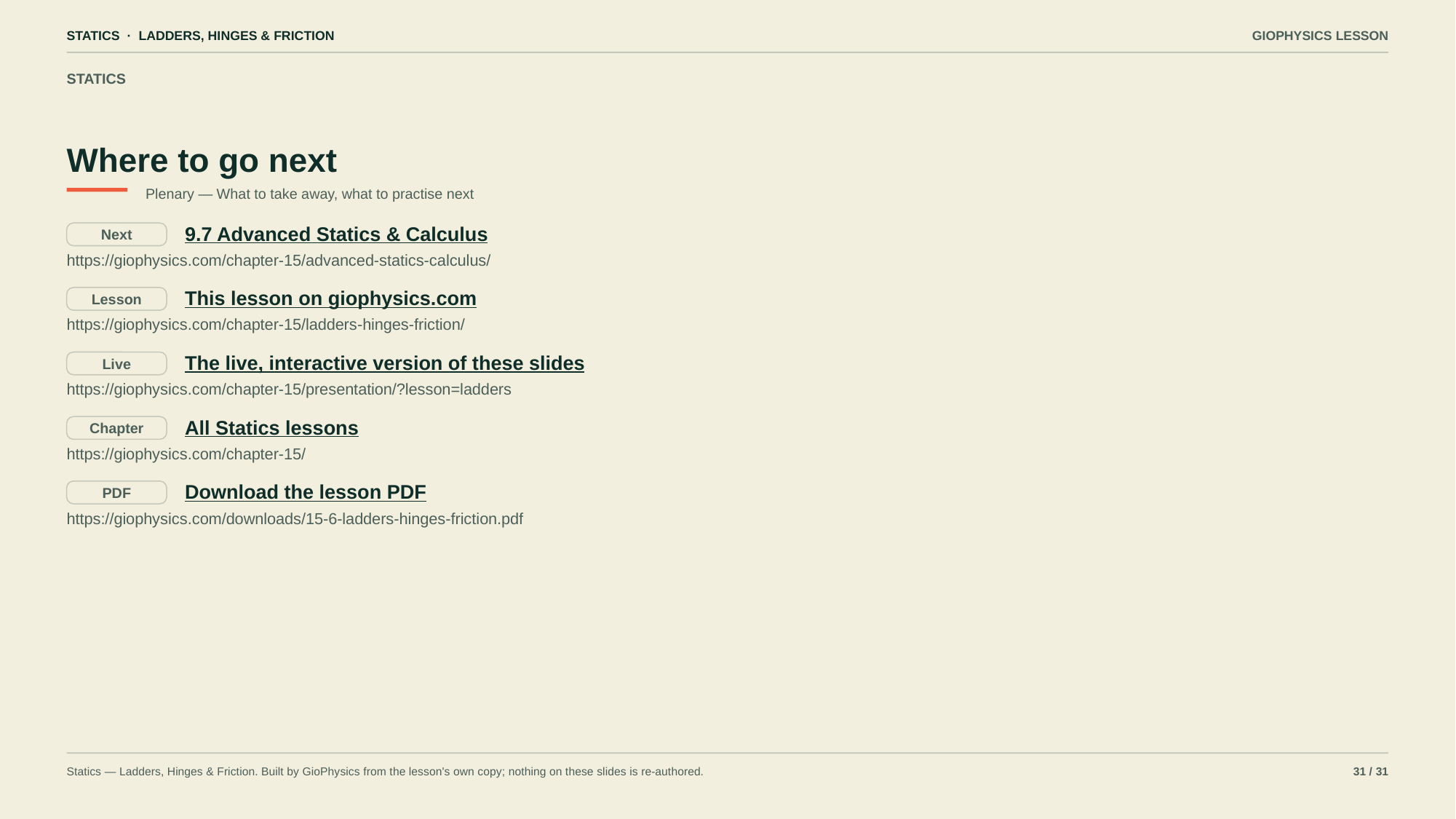

STATICS  ·  LADDERS, HINGES & FRICTION
GIOPHYSICS LESSON

STATICS
Where to go next
Plenary — What to take away, what to practise next

9.7 Advanced Statics & Calculus

Next
https://giophysics.com/chapter-15/advanced-statics-calculus/
This lesson on giophysics.com

Lesson
https://giophysics.com/chapter-15/ladders-hinges-friction/
The live, interactive version of these slides

Live
https://giophysics.com/chapter-15/presentation/?lesson=ladders
All Statics lessons

Chapter
https://giophysics.com/chapter-15/
Download the lesson PDF

PDF
https://giophysics.com/downloads/15-6-ladders-hinges-friction.pdf

Statics — Ladders, Hinges & Friction. Built by GioPhysics from the lesson's own copy; nothing on these slides is re-authored.
31 / 31